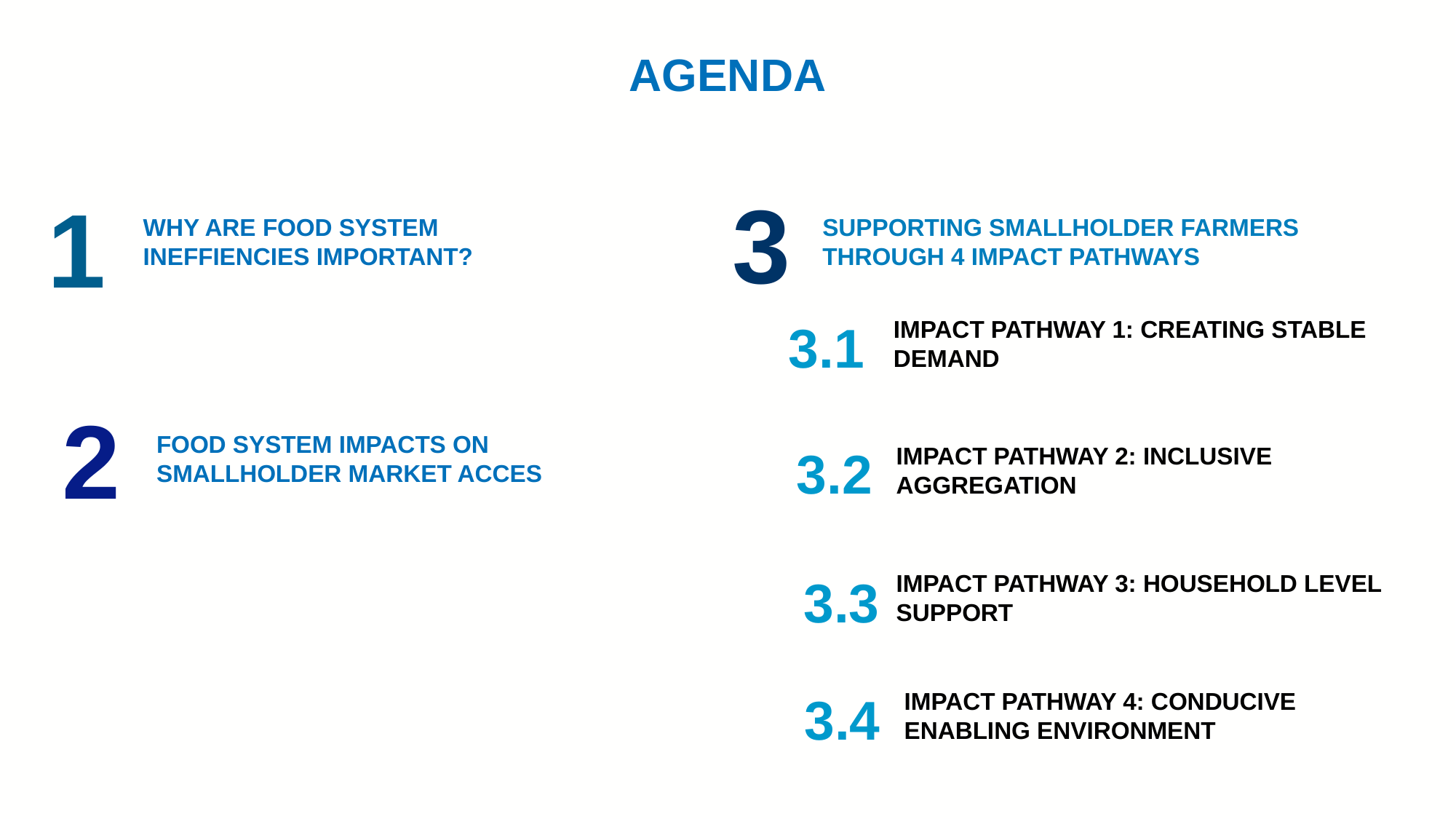

AGENDA
3
1
WHY ARE FOOD SYSTEM INEFFIENCIES IMPORTANT?
SUPPORTING SMALLHOLDER FARMERS THROUGH 4 IMPACT PATHWAYS
3.1
IMPACT PATHWAY 1: CREATING STABLE DEMAND
3.2
IMPACT PATHWAY 2: INCLUSIVE AGGREGATION
3.3
IMPACT PATHWAY 3: HOUSEHOLD LEVEL SUPPORT
3.4
IMPACT PATHWAY 4: CONDUCIVE ENABLING ENVIRONMENT
2
FOOD SYSTEM IMPACTS ON SMALLHOLDER MARKET ACCES